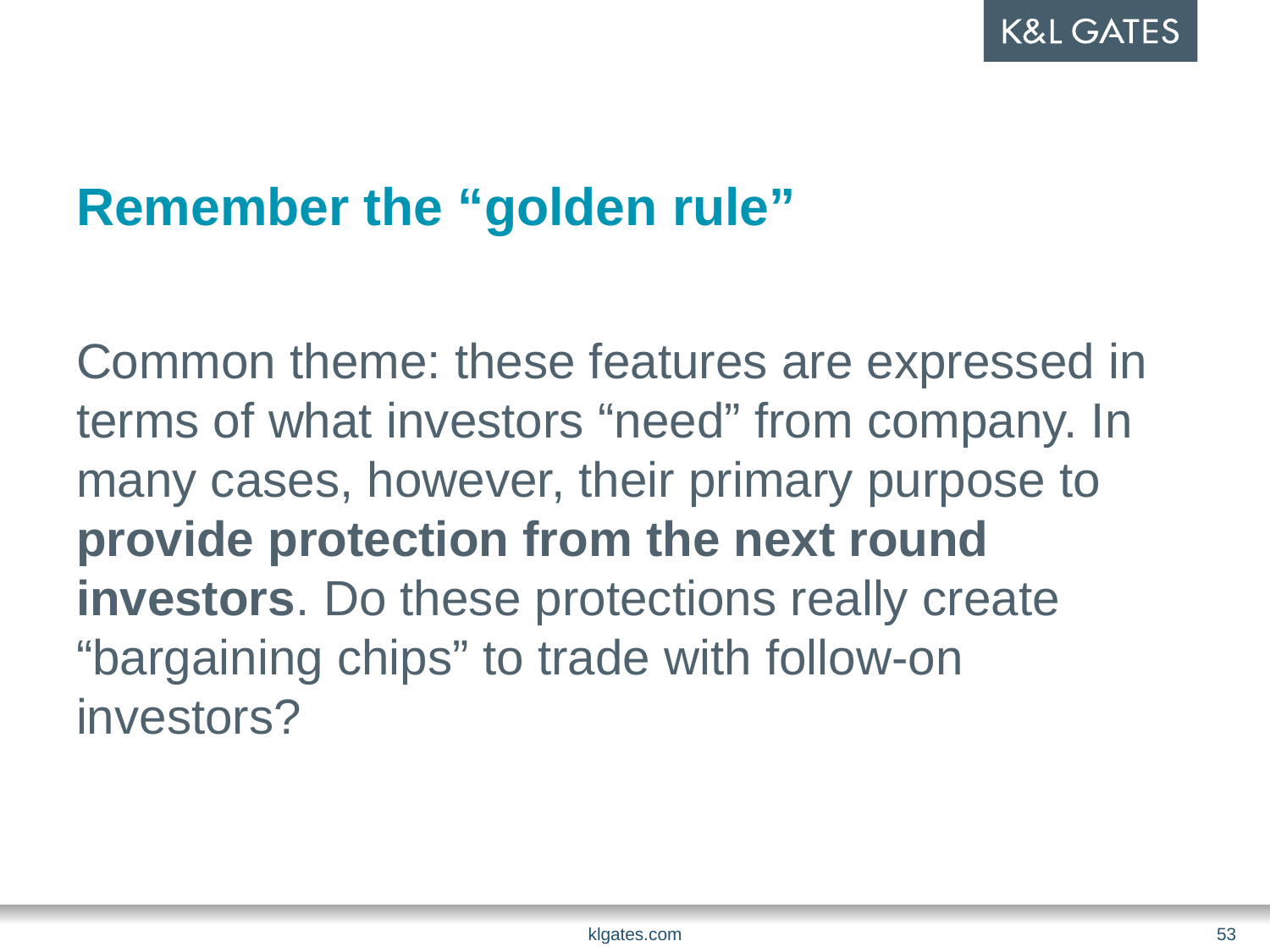

# Remember the “golden rule”

Common theme: these features are expressed in terms of what investors “need” from company. In many cases, however, their primary purpose to provide protection from the next round investors. Do these protections really create “bargaining chips” to trade with follow-on investors?

klgates.com
53